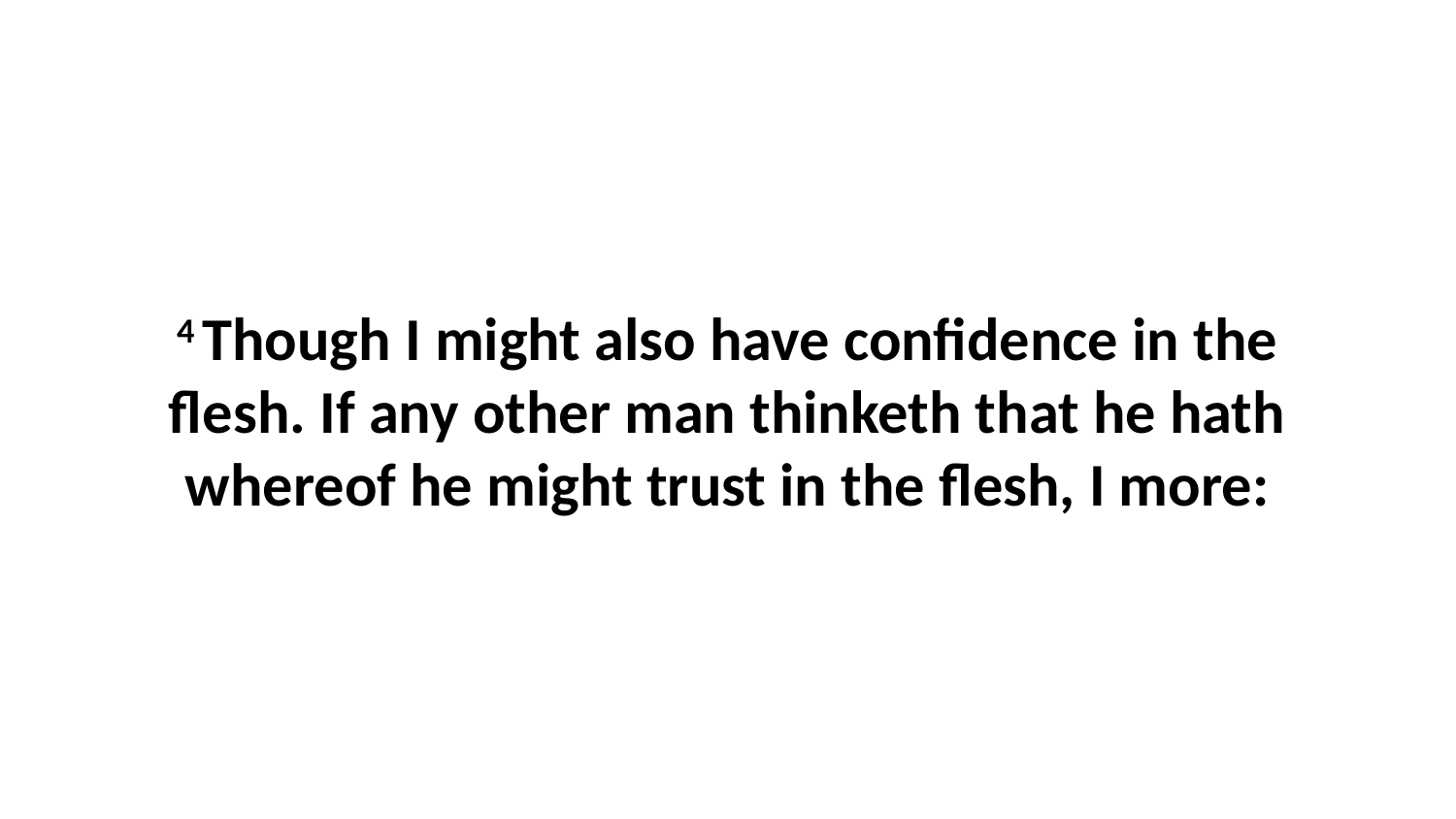

4 Though I might also have confidence in the flesh. If any other man thinketh that he hath whereof he might trust in the flesh, I more: